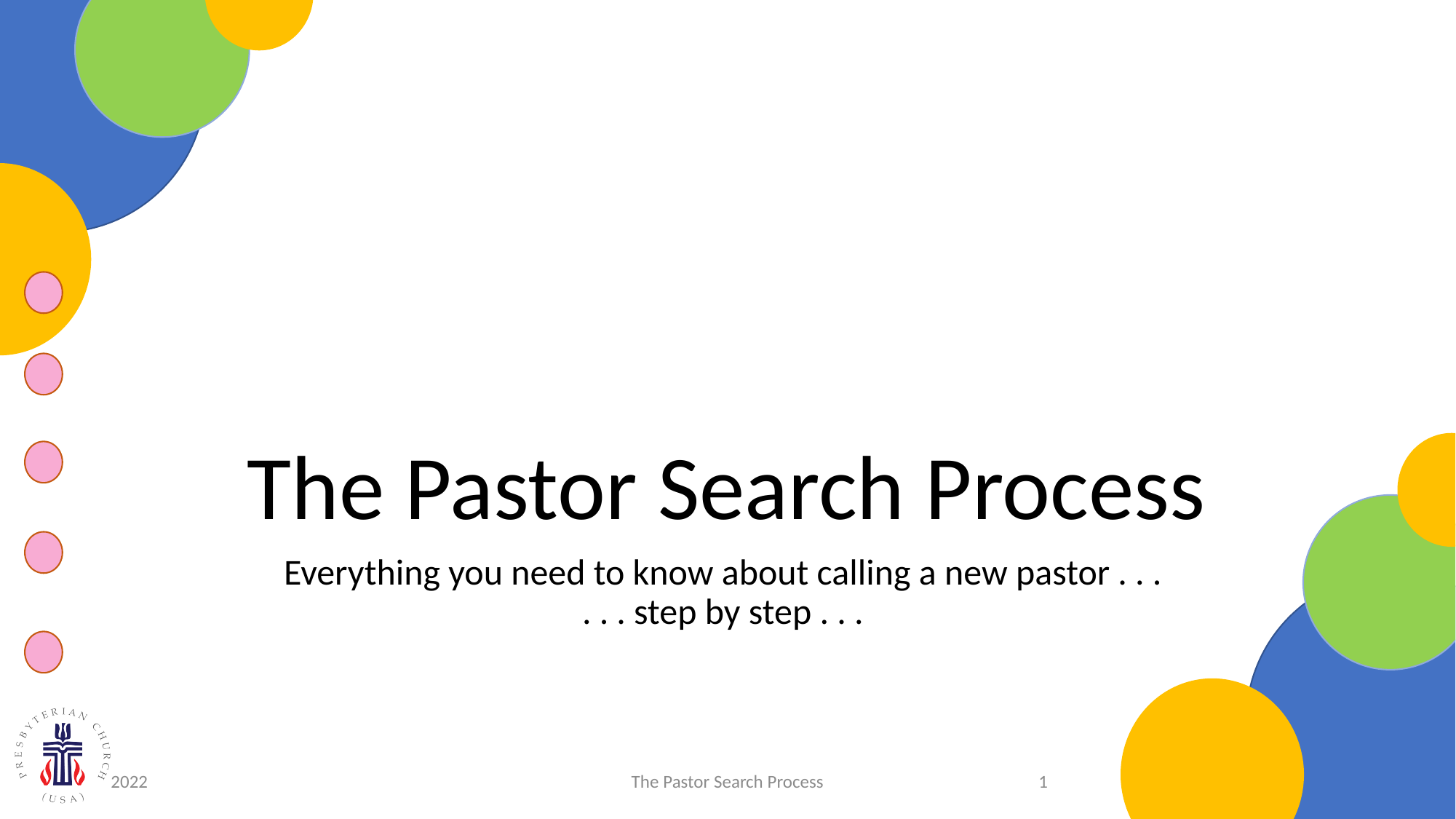

# The Pastor Search Process
Everything you need to know about calling a new pastor . . .
. . . step by step . . .

2022
The Pastor Search Process
1